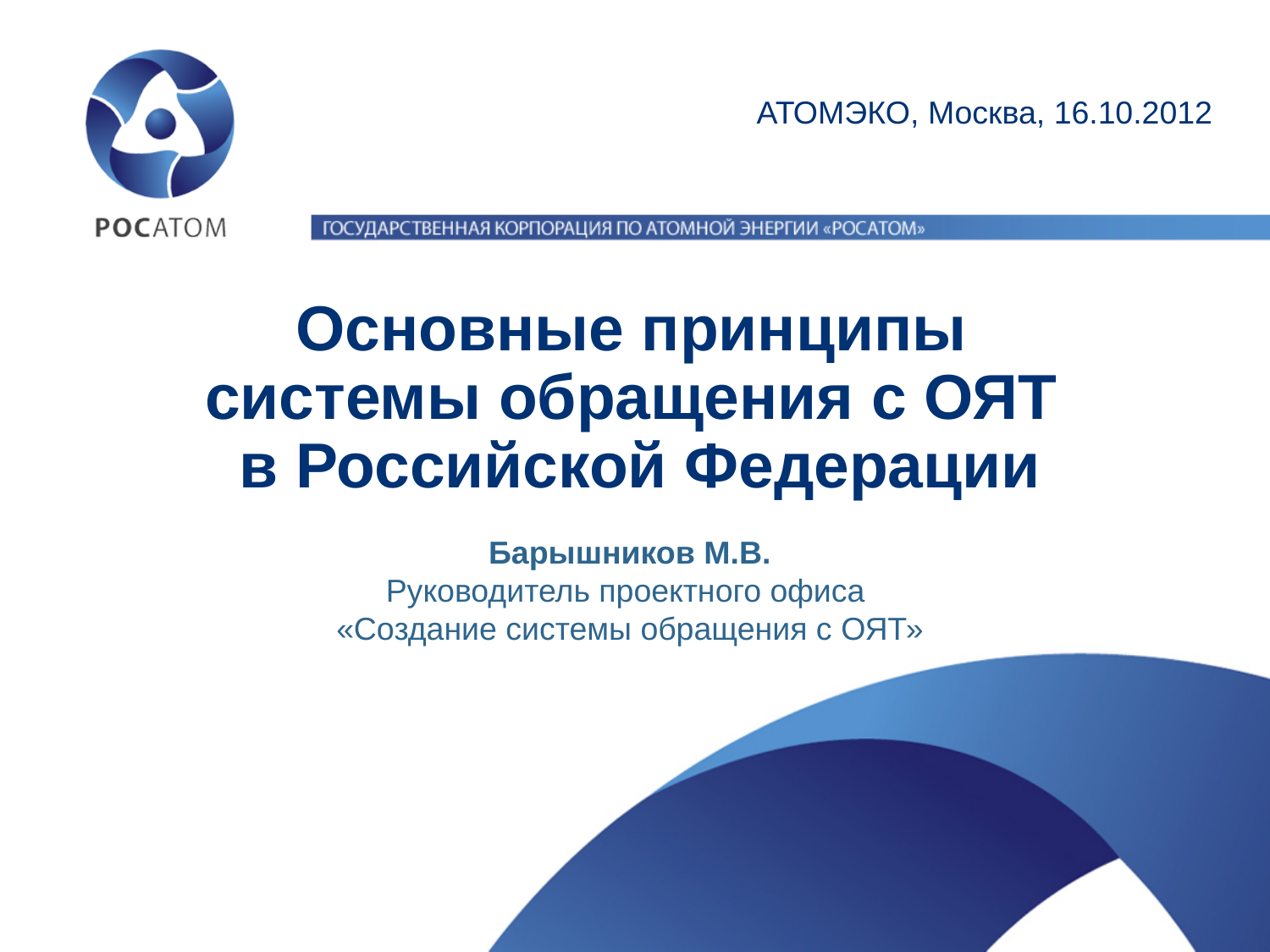

АТОМЭКО, Москва, 16.10.2012

Основные принципы
системы обращения с ОЯТ
в Российской Федерации
Барышников М.В.
Руководитель проектного офиса
«Создание системы обращения с ОЯТ»